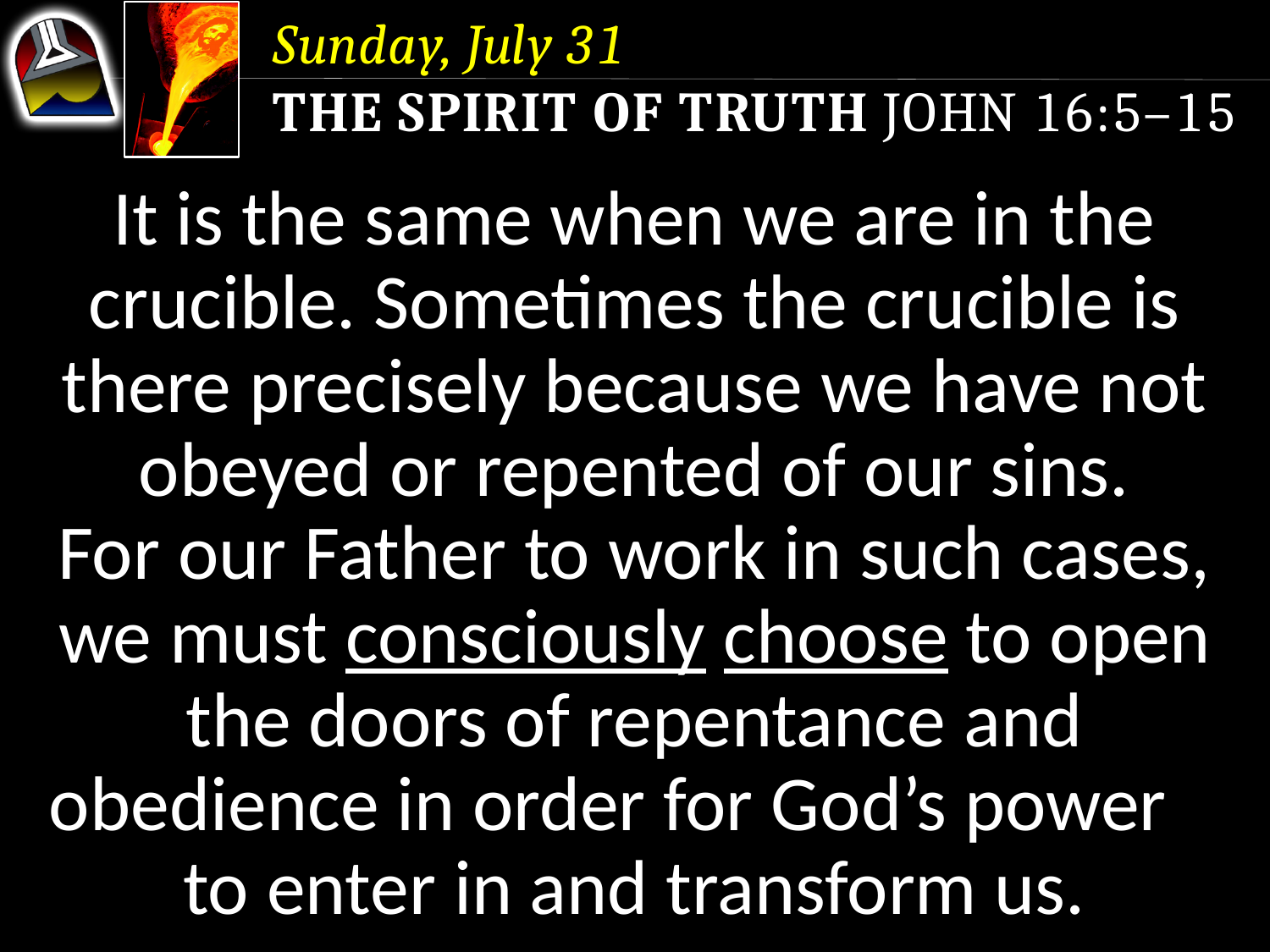

Sunday, July 31
The Spirit of Truth John 16:5–15
It is the same when we are in the crucible. Sometimes the crucible is there precisely because we have not obeyed or repented of our sins.
For our Father to work in such cases, we must consciously choose to open the doors of repentance and obedience in order for God’s power    to enter in and transform us.